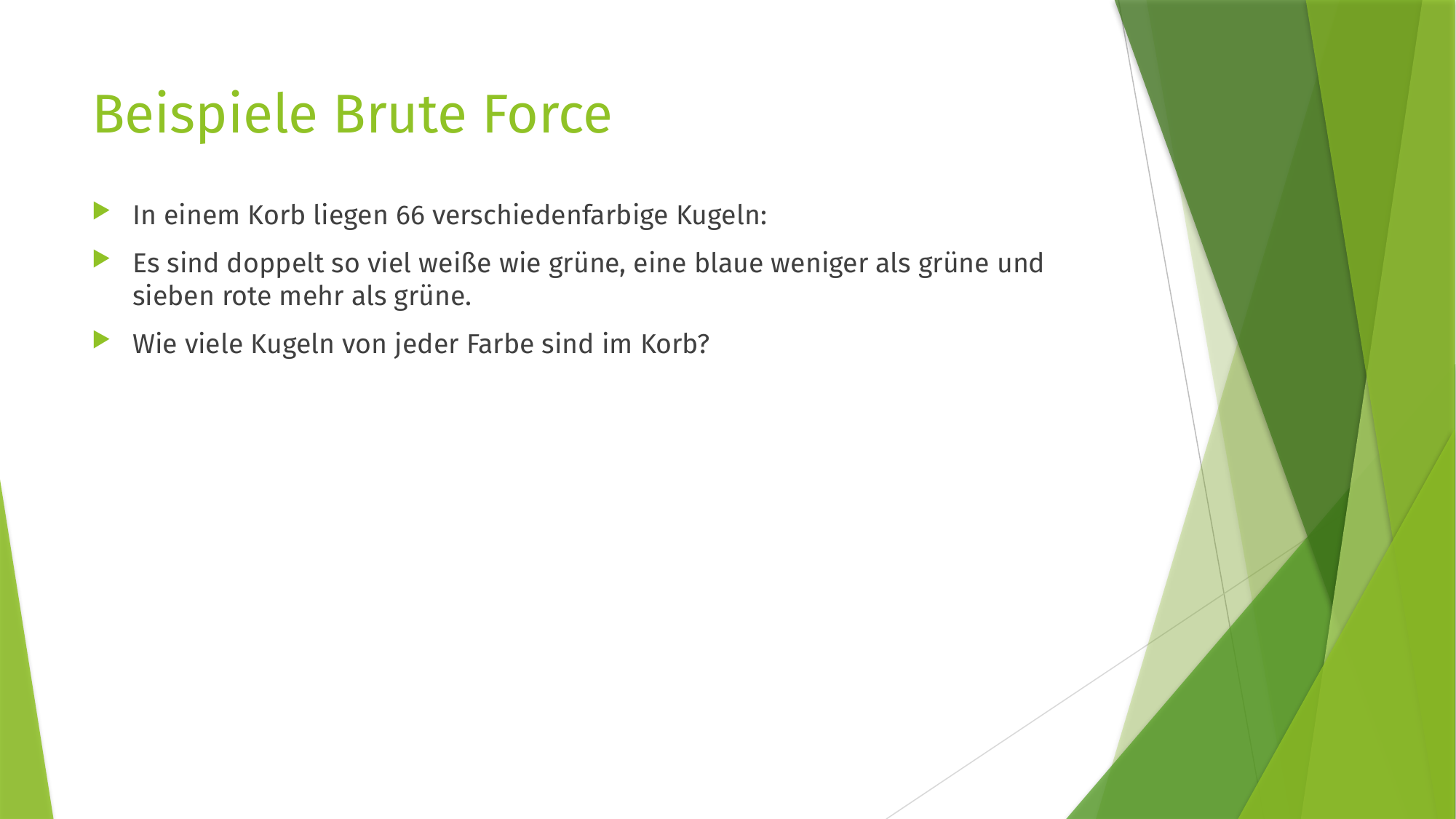

# Beispiele Brute Force
In einem Korb liegen 66 verschiedenfarbige Kugeln:
Es sind doppelt so viel weiße wie grüne, eine blaue weniger als grüne und sieben rote mehr als grüne.
Wie viele Kugeln von jeder Farbe sind im Korb?